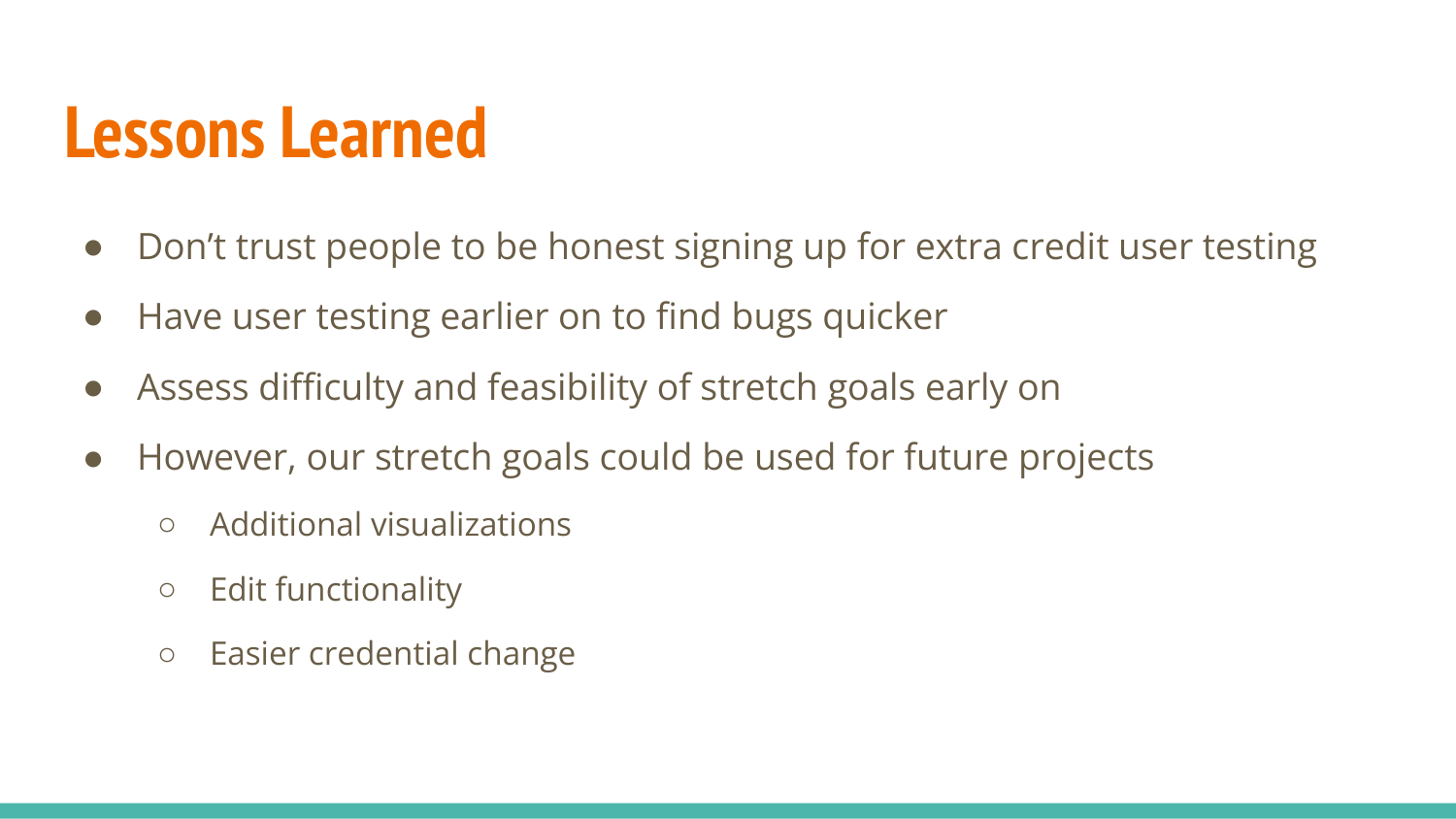

# Lessons Learned
Don’t trust people to be honest signing up for extra credit user testing
Have user testing earlier on to find bugs quicker
Assess difficulty and feasibility of stretch goals early on
However, our stretch goals could be used for future projects
Additional visualizations
Edit functionality
Easier credential change